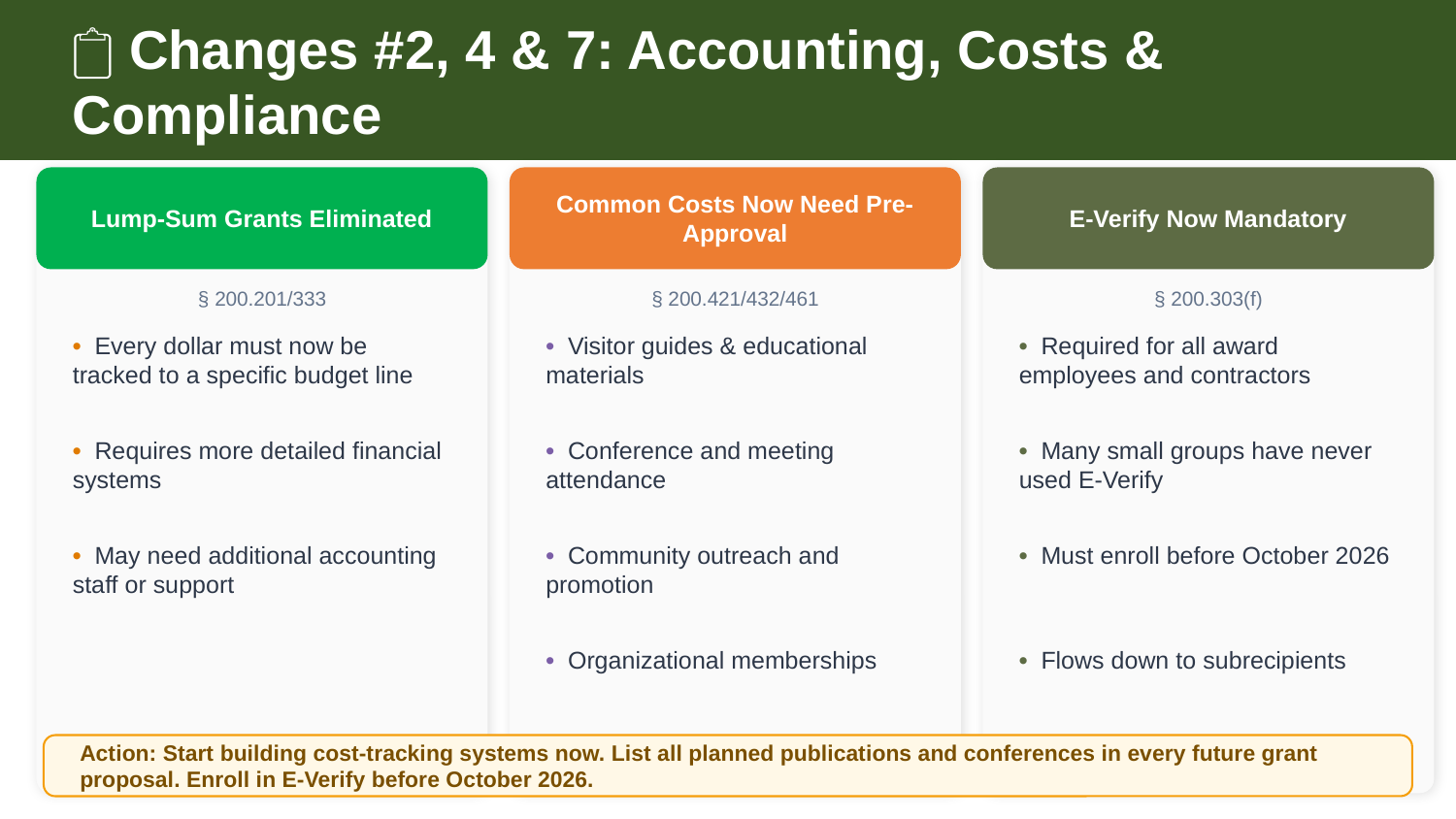

📋 Changes #2, 4 & 7: Accounting, Costs & Compliance

Lump-Sum Grants Eliminated
Common Costs Now Need Pre-Approval
E-Verify Now Mandatory
§ 200.201/333
§ 200.421/432/461
§ 200.303(f)
•  Every dollar must now be tracked to a specific budget line
•  Visitor guides & educational materials
•  Required for all award employees and contractors
•  Requires more detailed financial systems
•  Conference and meeting attendance
•  Many small groups have never used E-Verify
•  May need additional accounting staff or support
•  Community outreach and promotion
•  Must enroll before October 2026
•  Organizational memberships
•  Flows down to subrecipients

Action: Start building cost-tracking systems now. List all planned publications and conferences in every future grant proposal. Enroll in E-Verify before October 2026.